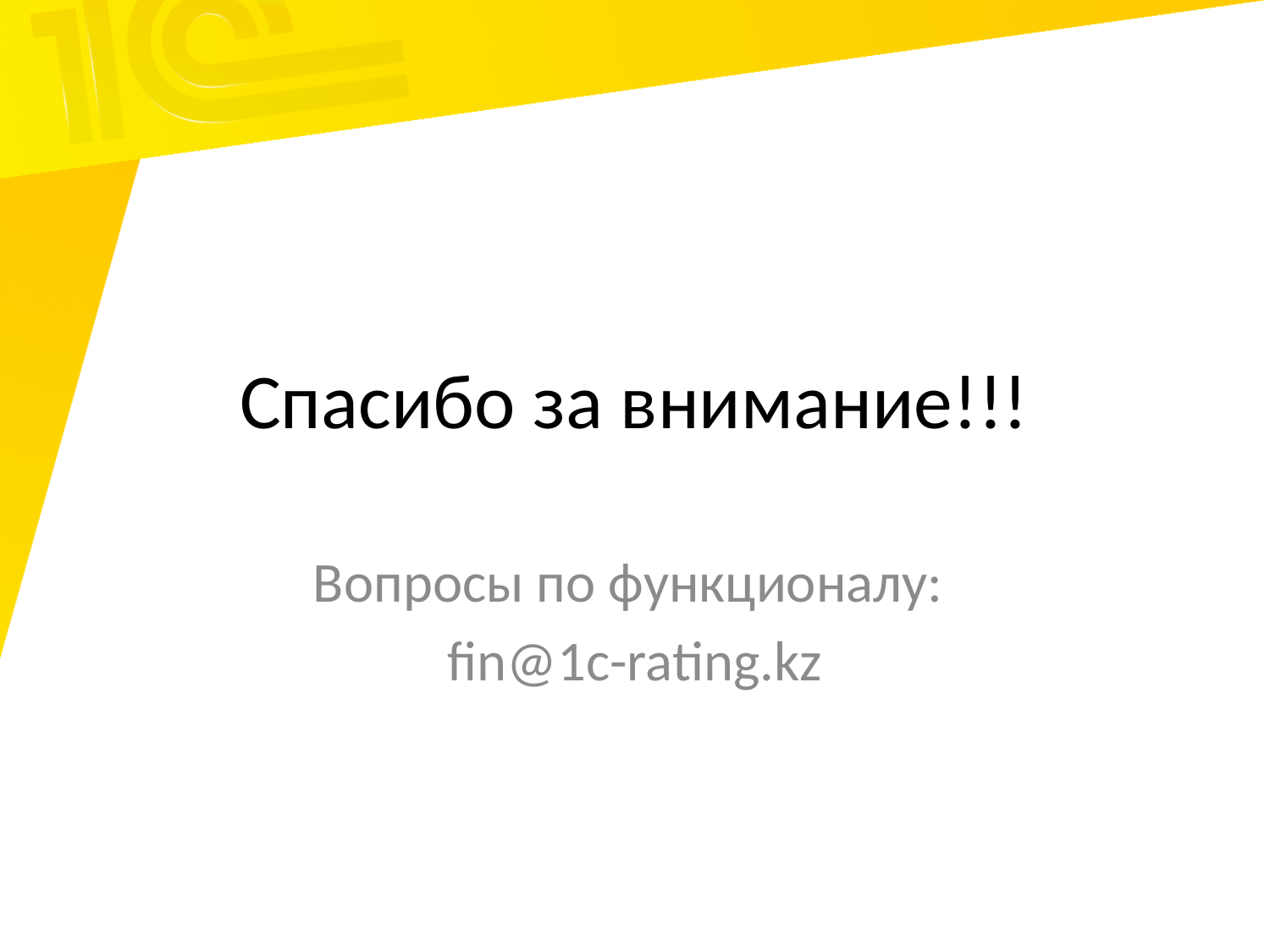

# Спасибо за внимание!!!
Вопросы по функционалу:
fin@1c-rating.kz